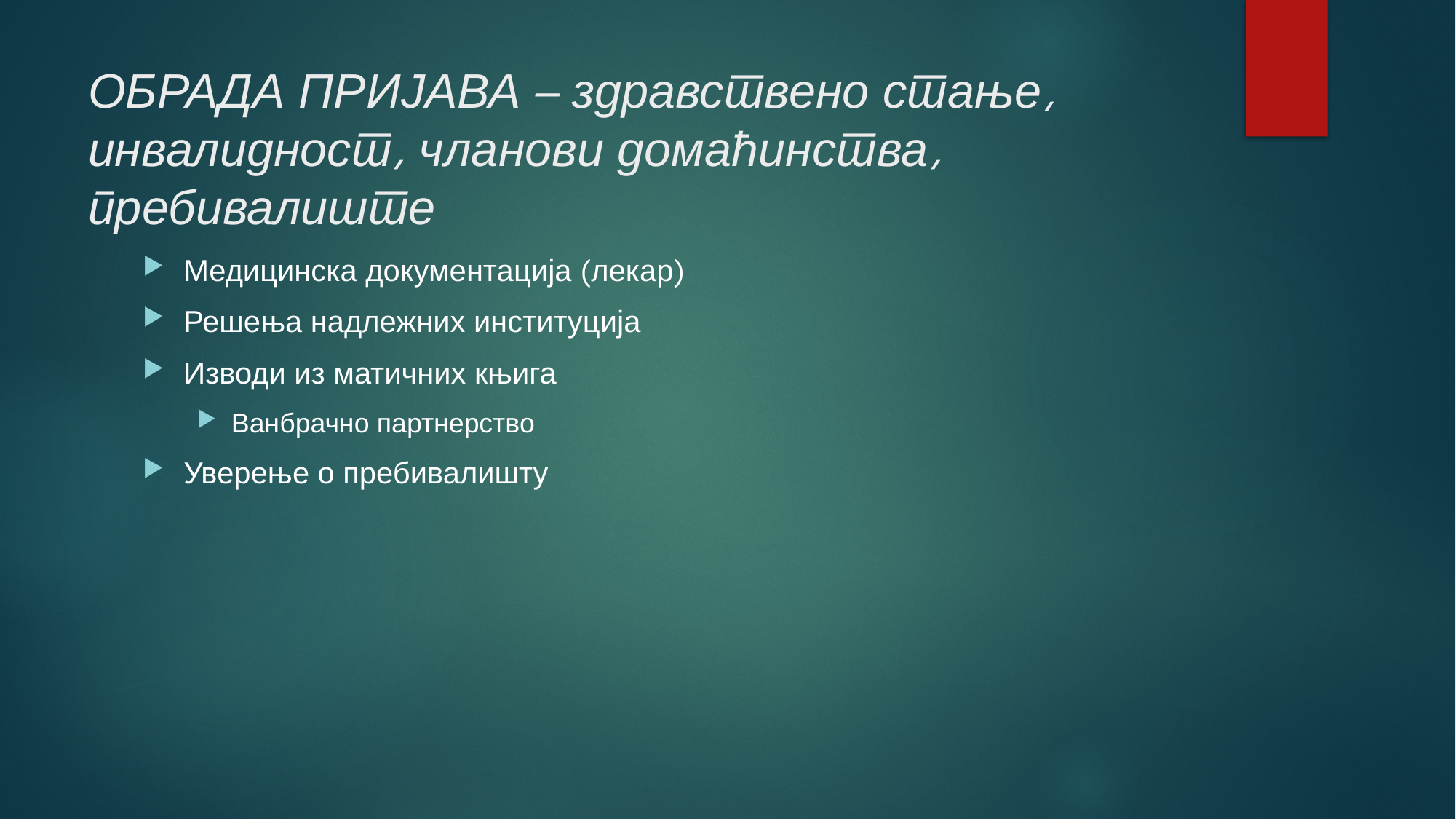

# ОБРАДА ПРИЈАВА – здравствено стање, инвалидност, чланови домаћинства, пребивалиште
Медицинска документација (лекар)
Решења надлежних институција
Изводи из матичних књига
Ванбрачно партнерство
Уверење о пребивалишту